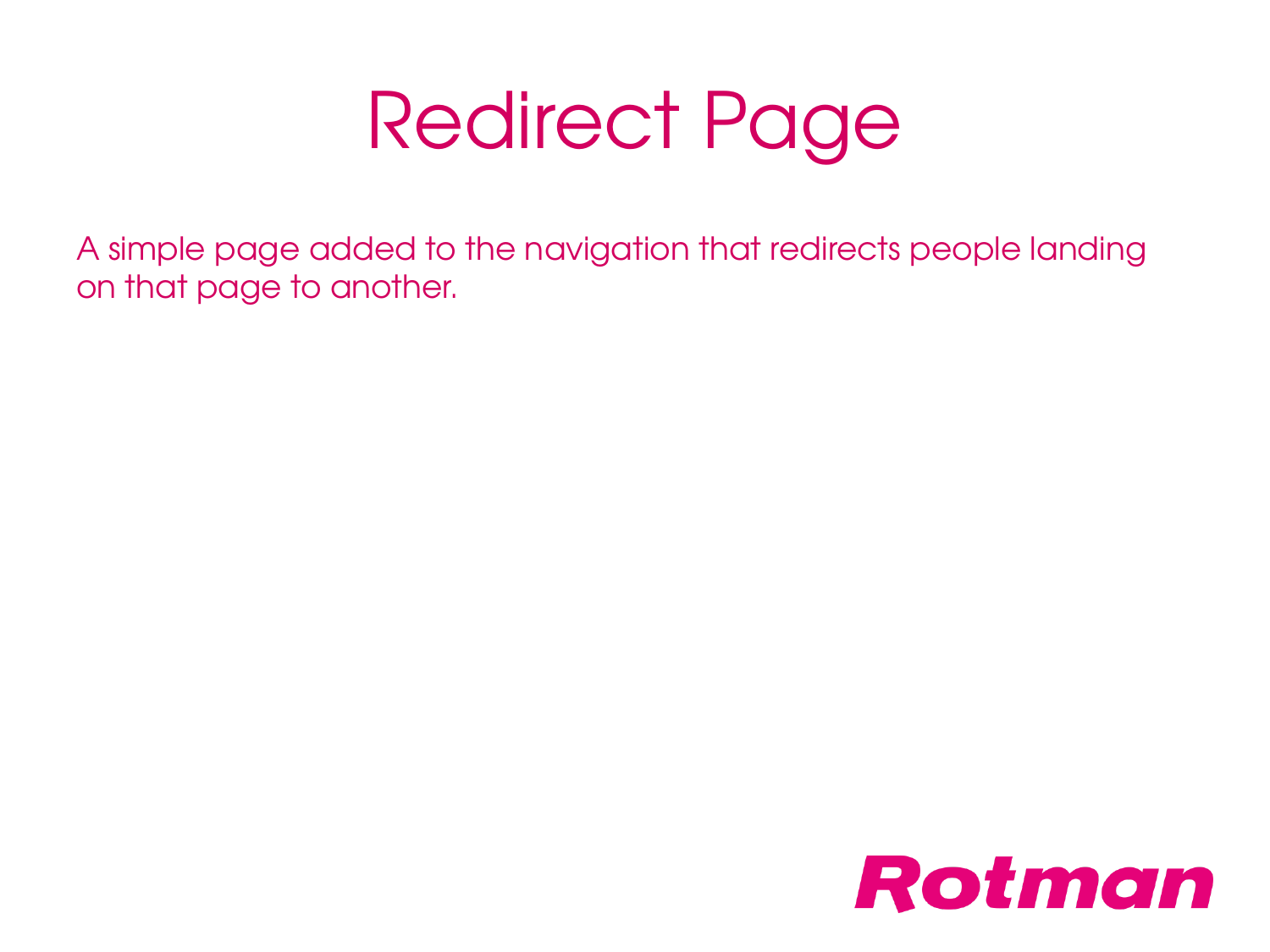

# Redirect Page
A simple page added to the navigation that redirects people landing on that page to another.